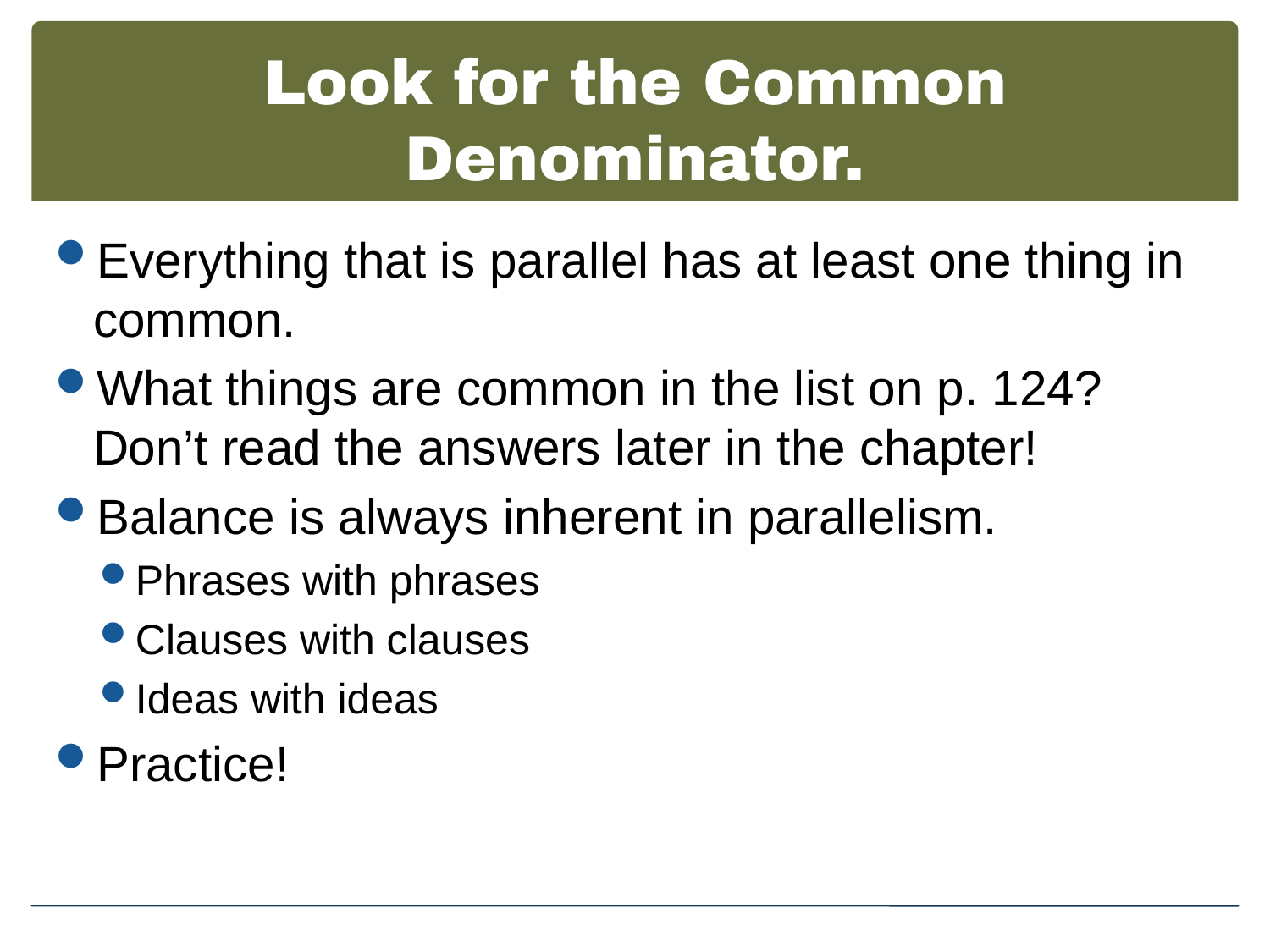

# Look for the Common Denominator.
Everything that is parallel has at least one thing in common.
What things are common in the list on p. 124? Don’t read the answers later in the chapter!
Balance is always inherent in parallelism.
Phrases with phrases
Clauses with clauses
Ideas with ideas
Practice!